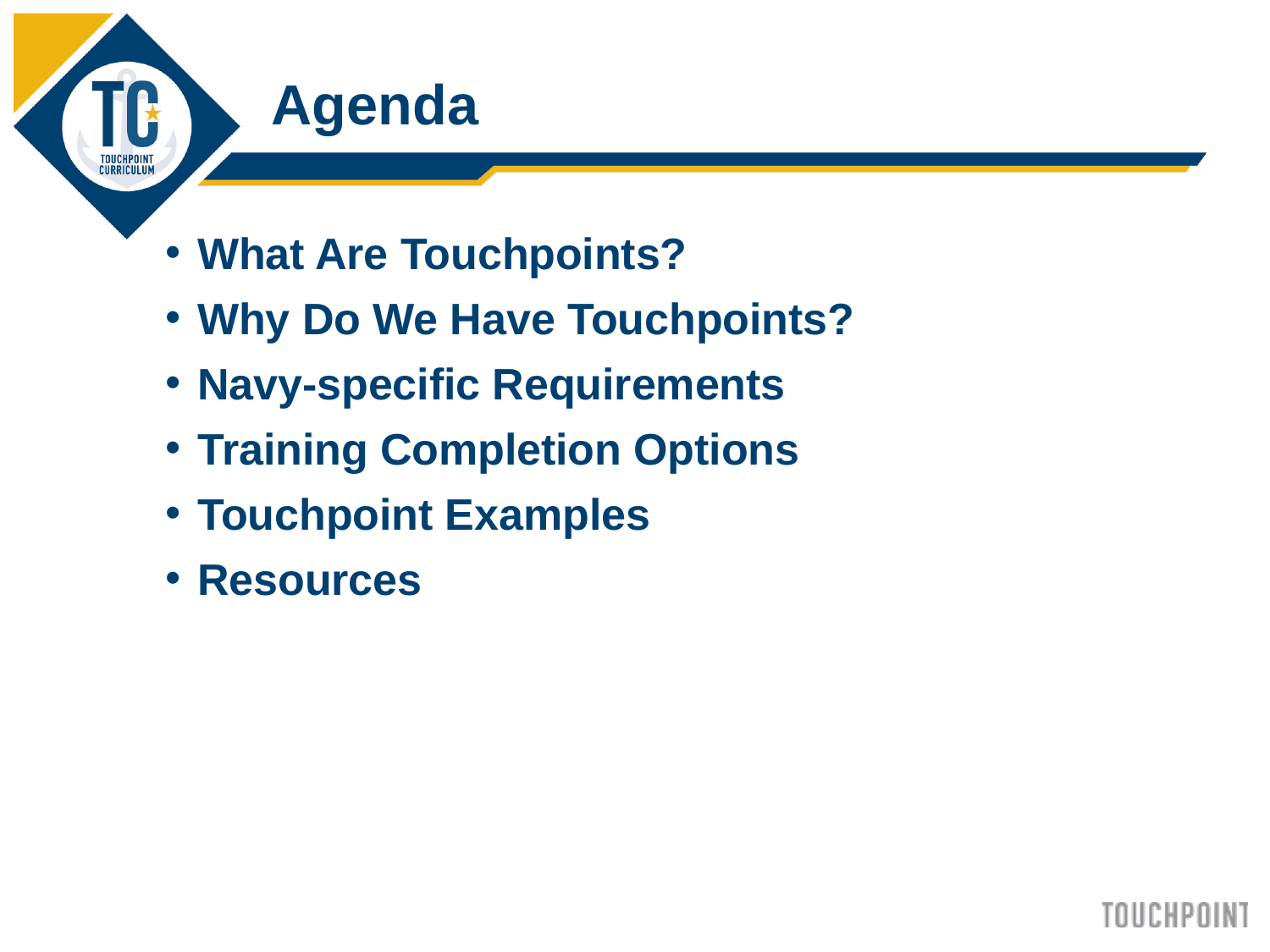

Agenda
What Are Touchpoints?
Why Do We Have Touchpoints?
Navy-specific Requirements
Training Completion Options
Touchpoint Examples
Resources